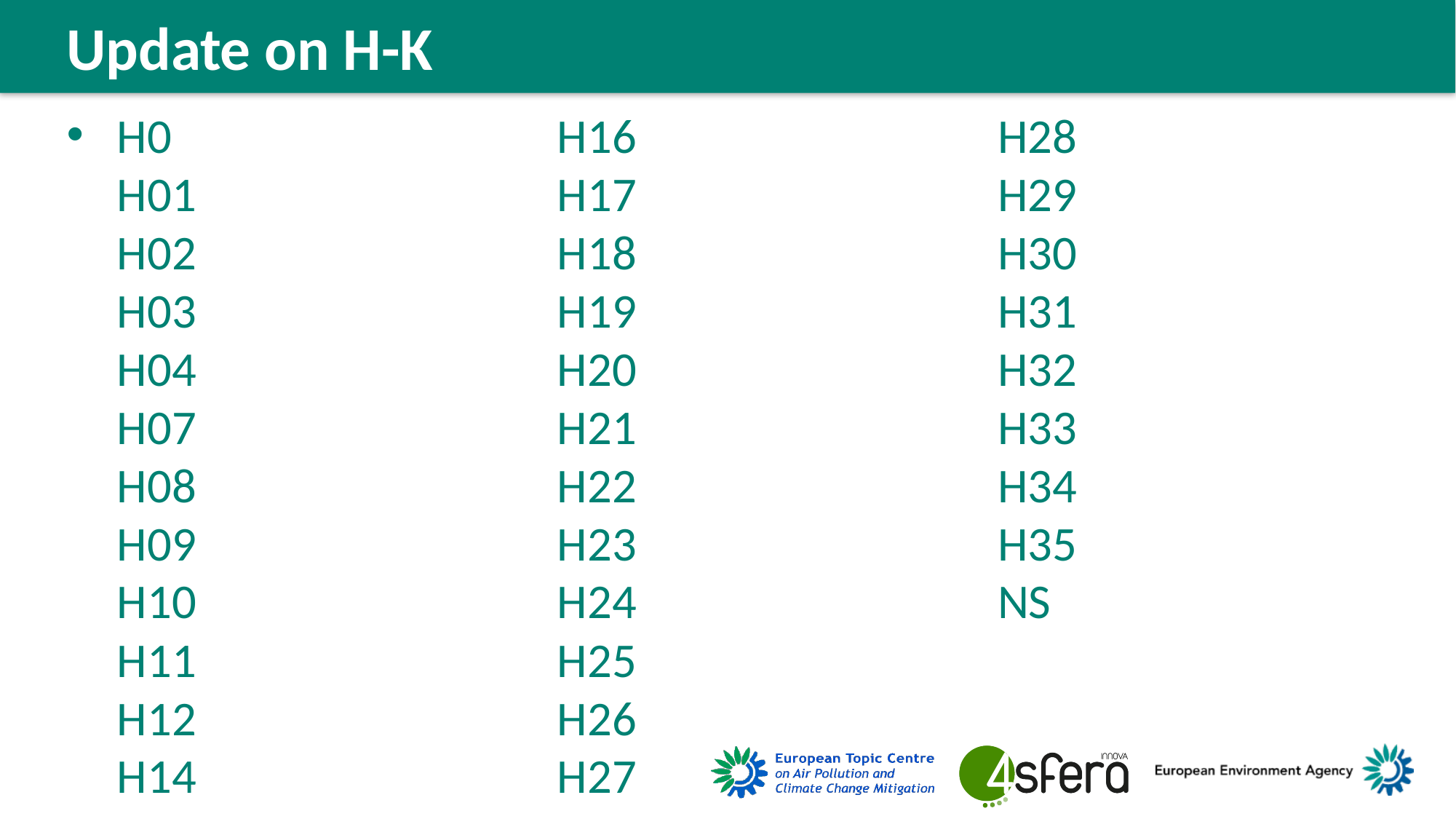

Update on H-K
H0
H01
H02
H03
H04
H07
H08
H09
H10
H11
H12
H14
H16
H17
H18
H19
H20
H21
H22
H23
H24
H25
H26
H27
H28
H29
H30
H31
H32
H33
H34
H35
NS